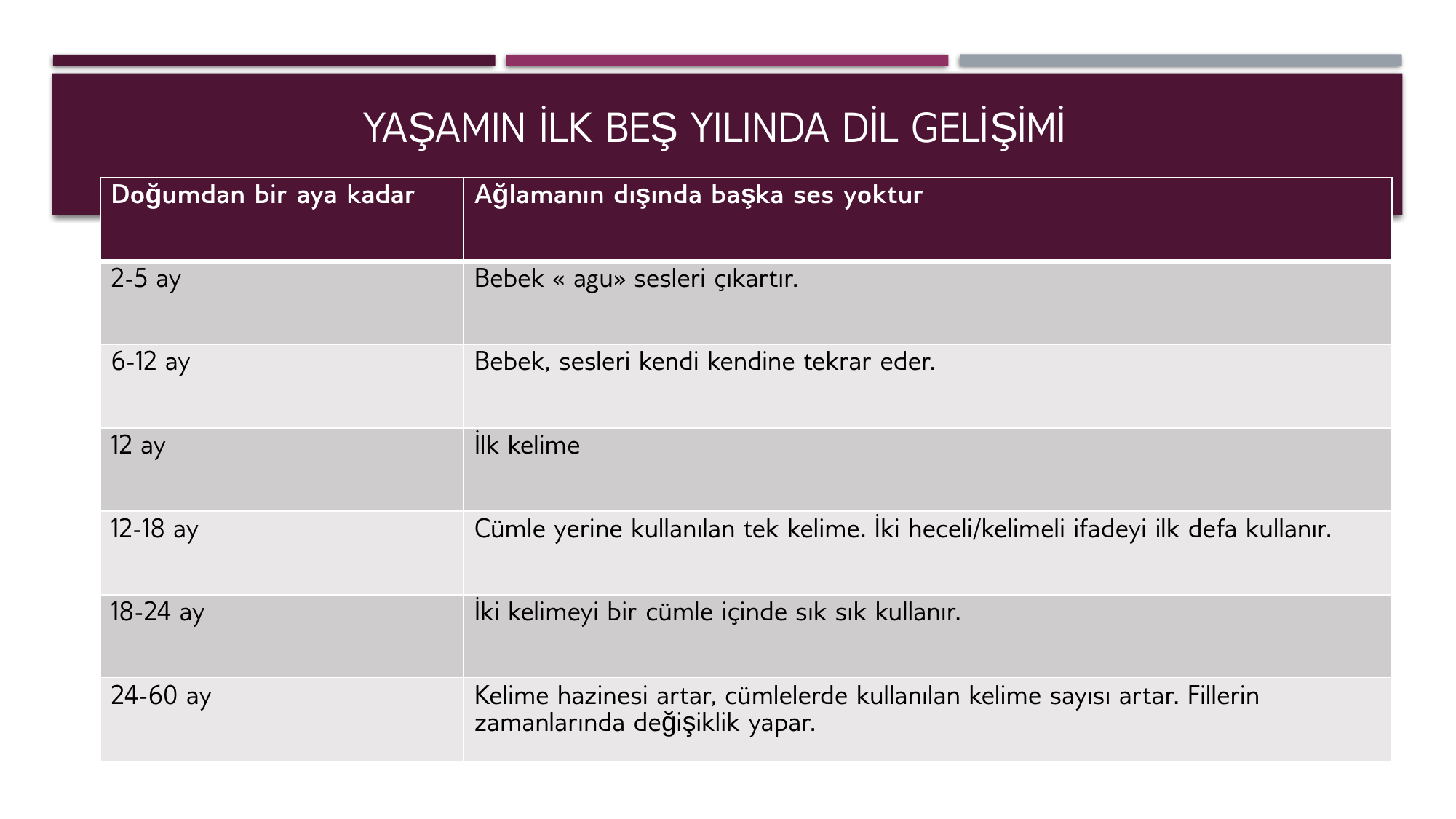

# Yaşamın ilk beş yılında dil gelişimi
| Doğumdan bir aya kadar | Ağlamanın dışında başka ses yoktur |
| --- | --- |
| 2-5 ay | Bebek « agu» sesleri çıkartır. |
| 6-12 ay | Bebek, sesleri kendi kendine tekrar eder. |
| 12 ay | İlk kelime |
| 12-18 ay | Cümle yerine kullanılan tek kelime. İki heceli/kelimeli ifadeyi ilk defa kullanır. |
| 18-24 ay | İki kelimeyi bir cümle içinde sık sık kullanır. |
| 24-60 ay | Kelime hazinesi artar, cümlelerde kullanılan kelime sayısı artar. Fillerin zamanlarında değişiklik yapar. |